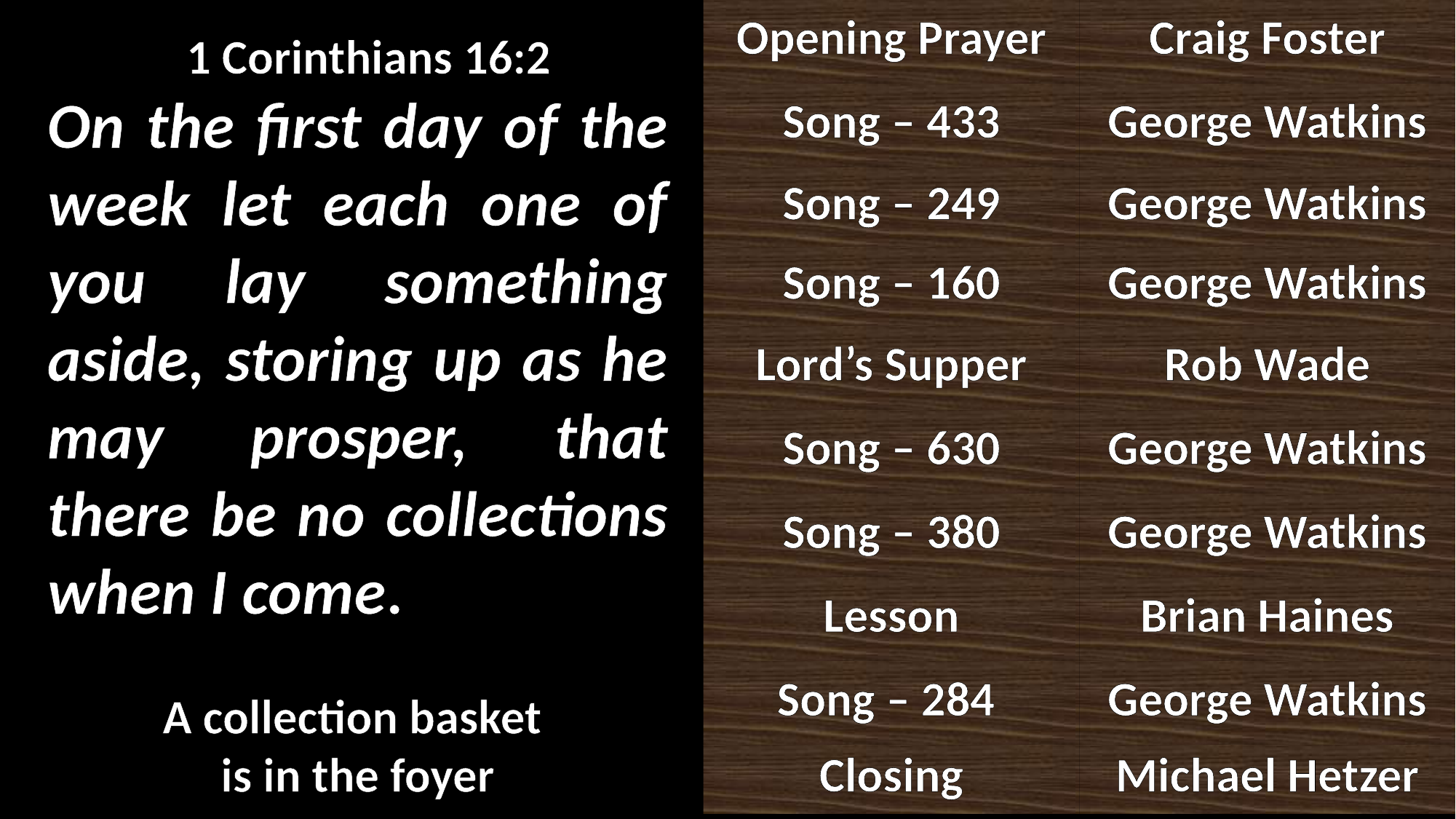

| Opening Prayer | Craig Foster |
| --- | --- |
| Song – 433 | George Watkins |
| Song – 249 | George Watkins |
| Song – 160 | George Watkins |
| Lord’s Supper | Rob Wade |
| Song – 630 | George Watkins |
| Song – 380 | George Watkins |
| Lesson | Brian Haines |
| Song – 284 | George Watkins |
| Closing | Michael Hetzer |
  1 Corinthians 16:2
On the first day of the week let each one of you lay something aside, storing up as he may prosper, that there be no collections when I come.

A collection basket
is in the foyer